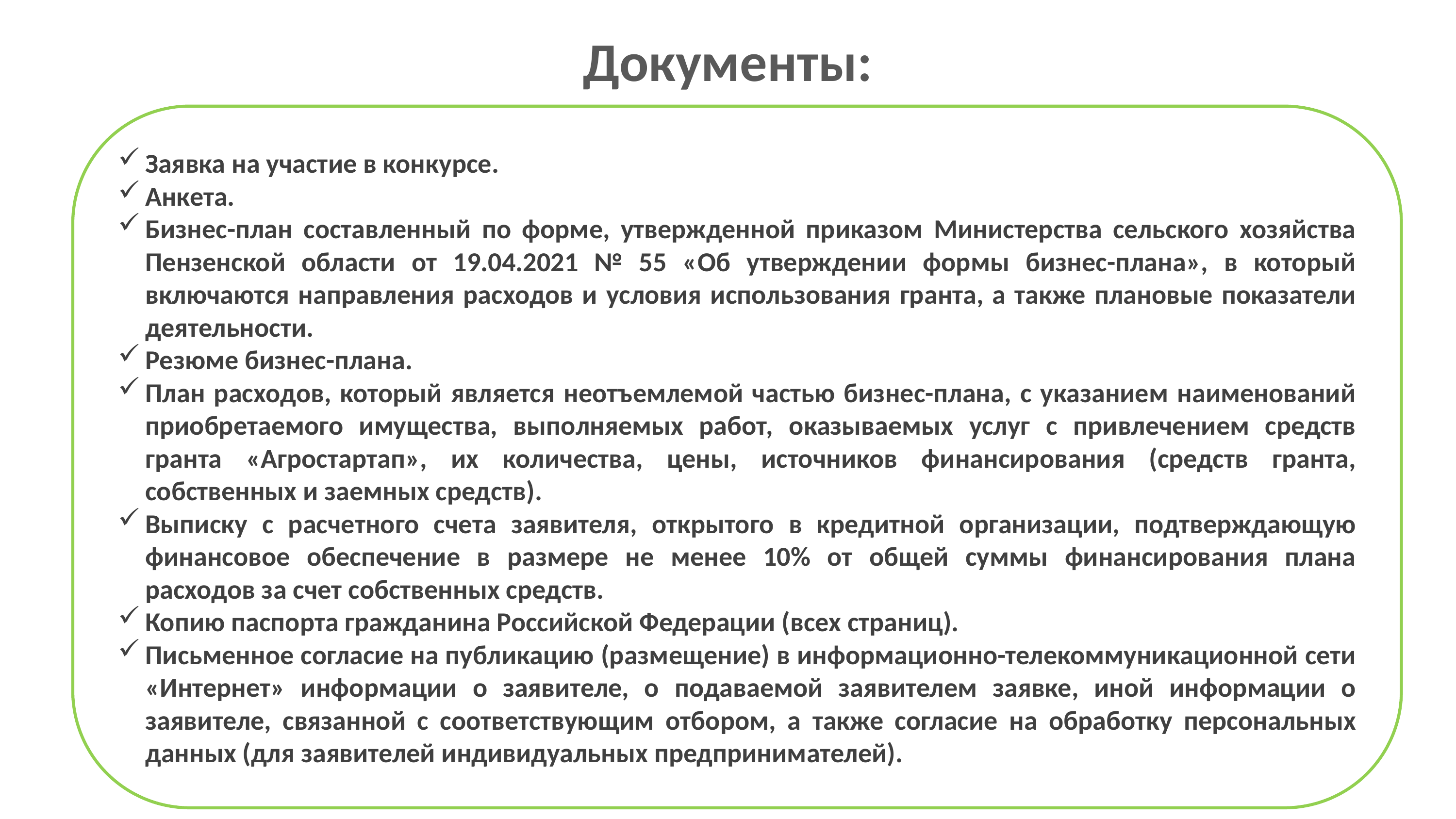

Документы:
Заявка на участие в конкурсе.
Анкета.
Бизнес-план составленный по форме, утвержденной приказом Министерства сельского хозяйства Пензенской области от 19.04.2021 № 55 «Об утверждении формы бизнес-плана», в который включаются направления расходов и условия использования гранта, а также плановые показатели деятельности.
Резюме бизнес-плана.
План расходов, который является неотъемлемой частью бизнес-плана, с указанием наименований приобретаемого имущества, выполняемых работ, оказываемых услуг с привлечением средств гранта «Агростартап», их количества, цены, источников финансирования (средств гранта, собственных и заемных средств).
Выписку с расчетного счета заявителя, открытого в кредитной организации, подтверждающую финансовое обеспечение в размере не менее 10% от общей суммы финансирования плана расходов за счет собственных средств.
Копию паспорта гражданина Российской Федерации (всех страниц).
Письменное согласие на публикацию (размещение) в информационно-телекоммуникационной сети «Интернет» информации о заявителе, о подаваемой заявителем заявке, иной информации о заявителе, связанной с соответствующим отбором, а также согласие на обработку персональных данных (для заявителей индивидуальных предпринимателей).
Secretary